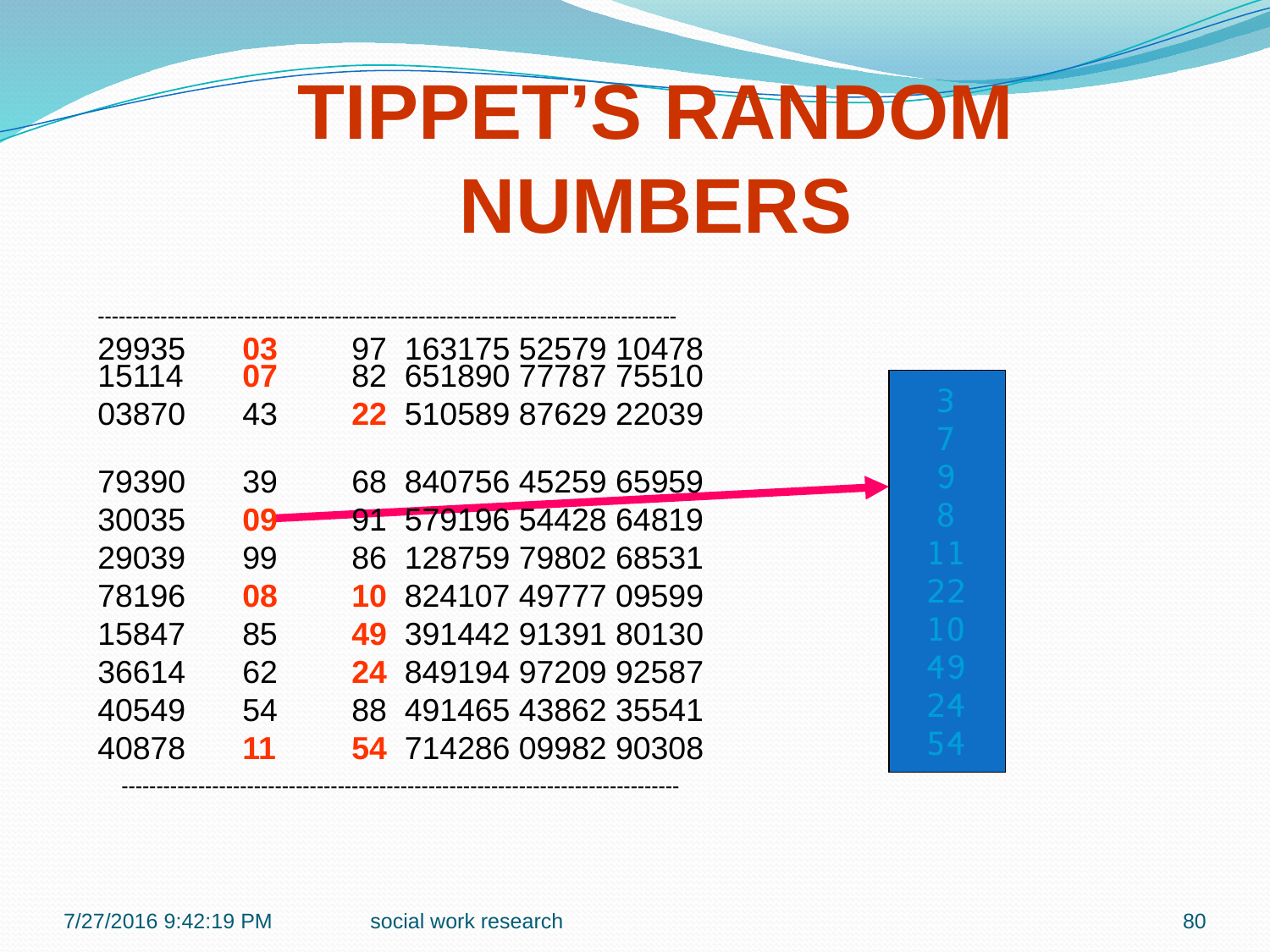

TIPPET’S RANDOM NUMBERS
-----------------------------------------------------------------------------------
29935 	  03 	97  163175 52579 10478

15114 	  07 	82  651890 77787 75510
03870 	  43 	22  510589 87629 22039

3
7
9
8
11
22
10
49
24
54
79390 	  39 	68  840756 45259 65959
30035 	  09 	91  579196 54428 64819
29039 	  99 	86  128759 79802 68531
78196 	  08 	10  824107 49777 09599
15847 	  85 	49  391442 91391 80130
36614 	  62 	24  849194 97209 92587
40549 	  54 	88  491465 43862 35541
40878 	  11 	54  714286 09982 90308

--------------------------------------------------------------------------------

7/27/2016 9:42:19 PM
social work research
80